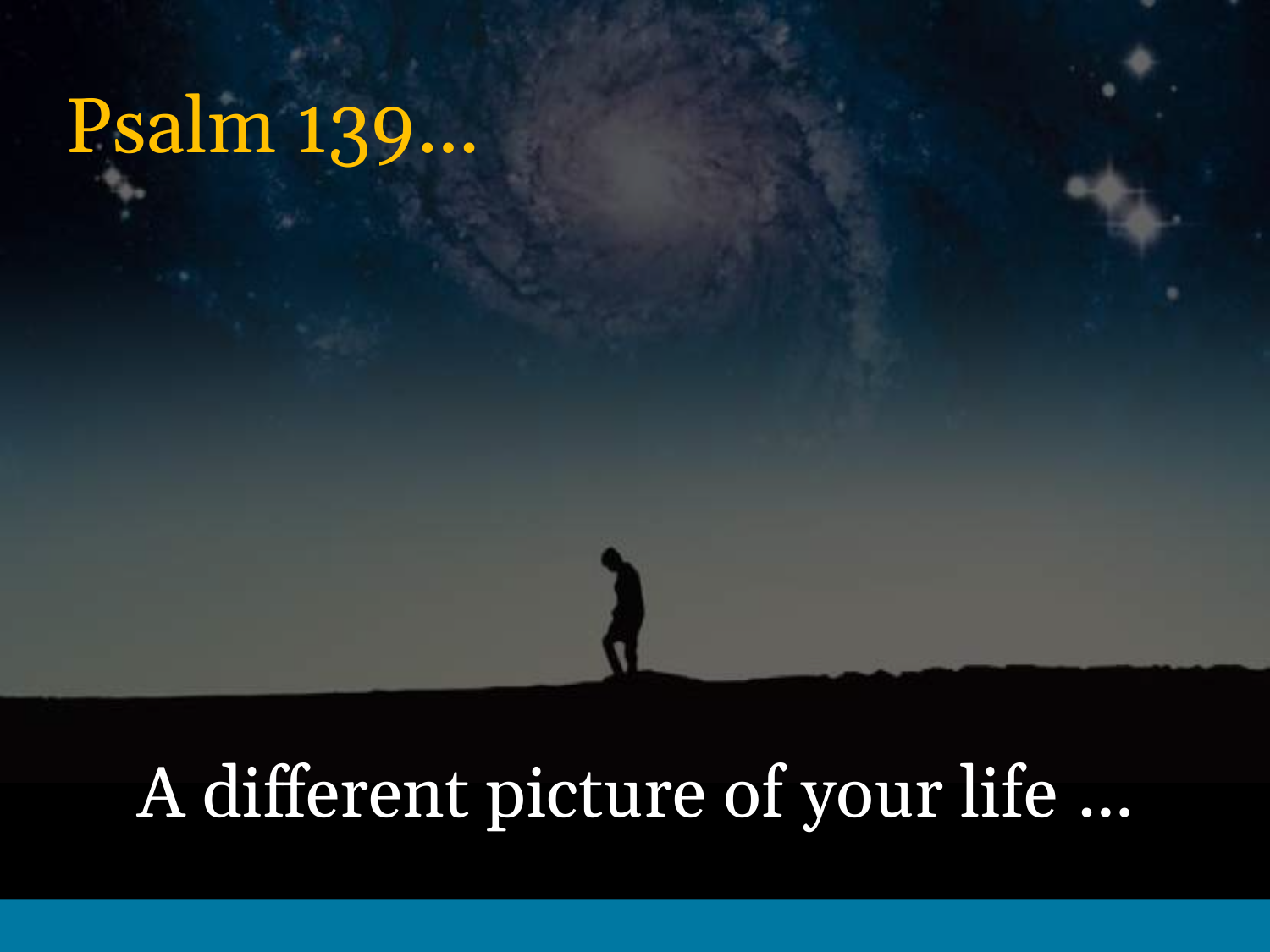

# Psalm 139…
A different picture of your life …